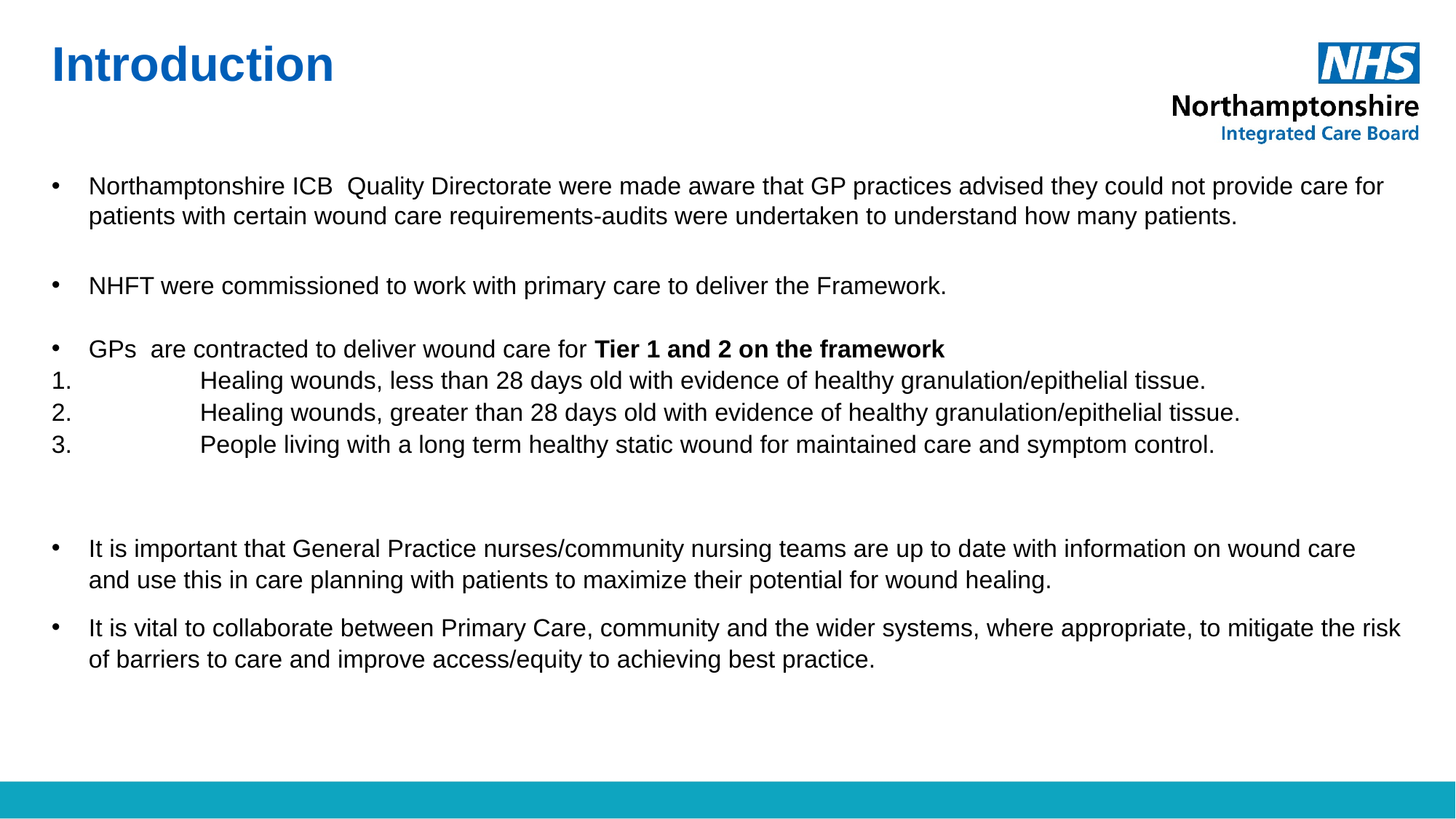

# Introduction
Northamptonshire ICB  Quality Directorate were made aware that GP practices advised they could not provide care for patients with certain wound care requirements-audits were undertaken to understand how many patients.

NHFT were commissioned to work with primary care to deliver the Framework.

GPs  are contracted to deliver wound care for Tier 1 and 2 on the framework
Healing wounds, less than 28 days old with evidence of healthy granulation/epithelial tissue.
Healing wounds, greater than 28 days old with evidence of healthy granulation/epithelial tissue.
People living with a long term healthy static wound for maintained care and symptom control.

It is important that General Practice nurses/community nursing teams are up to date with information on wound care and use this in care planning with patients to maximize their potential for wound healing.
It is vital to collaborate between Primary Care, community and the wider systems, where appropriate, to mitigate the risk of barriers to care and improve access/equity to achieving best practice.